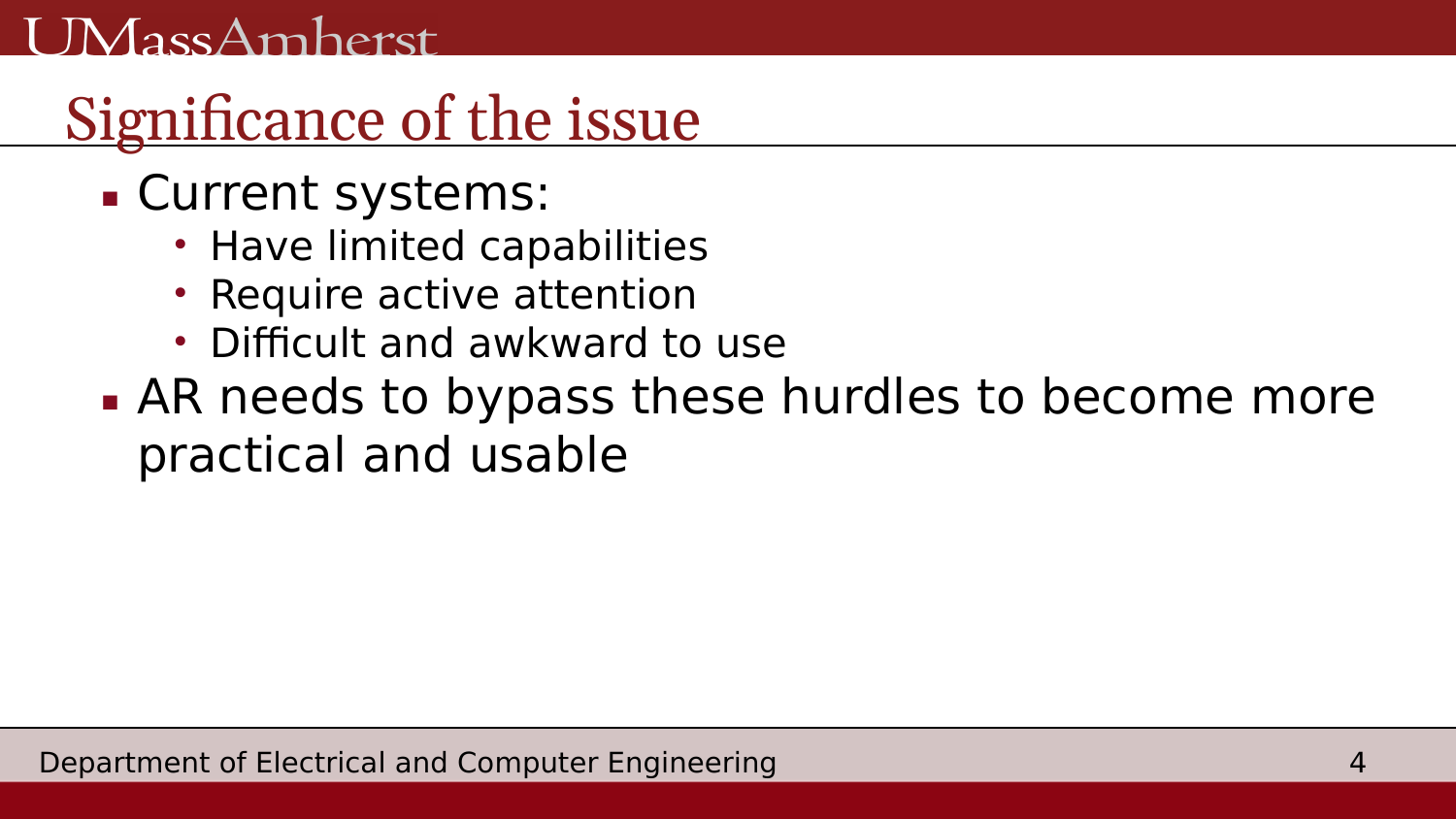

# Significance of the issue
Current systems:
Have limited capabilities
Require active attention
Difficult and awkward to use
AR needs to bypass these hurdles to become more practical and usable